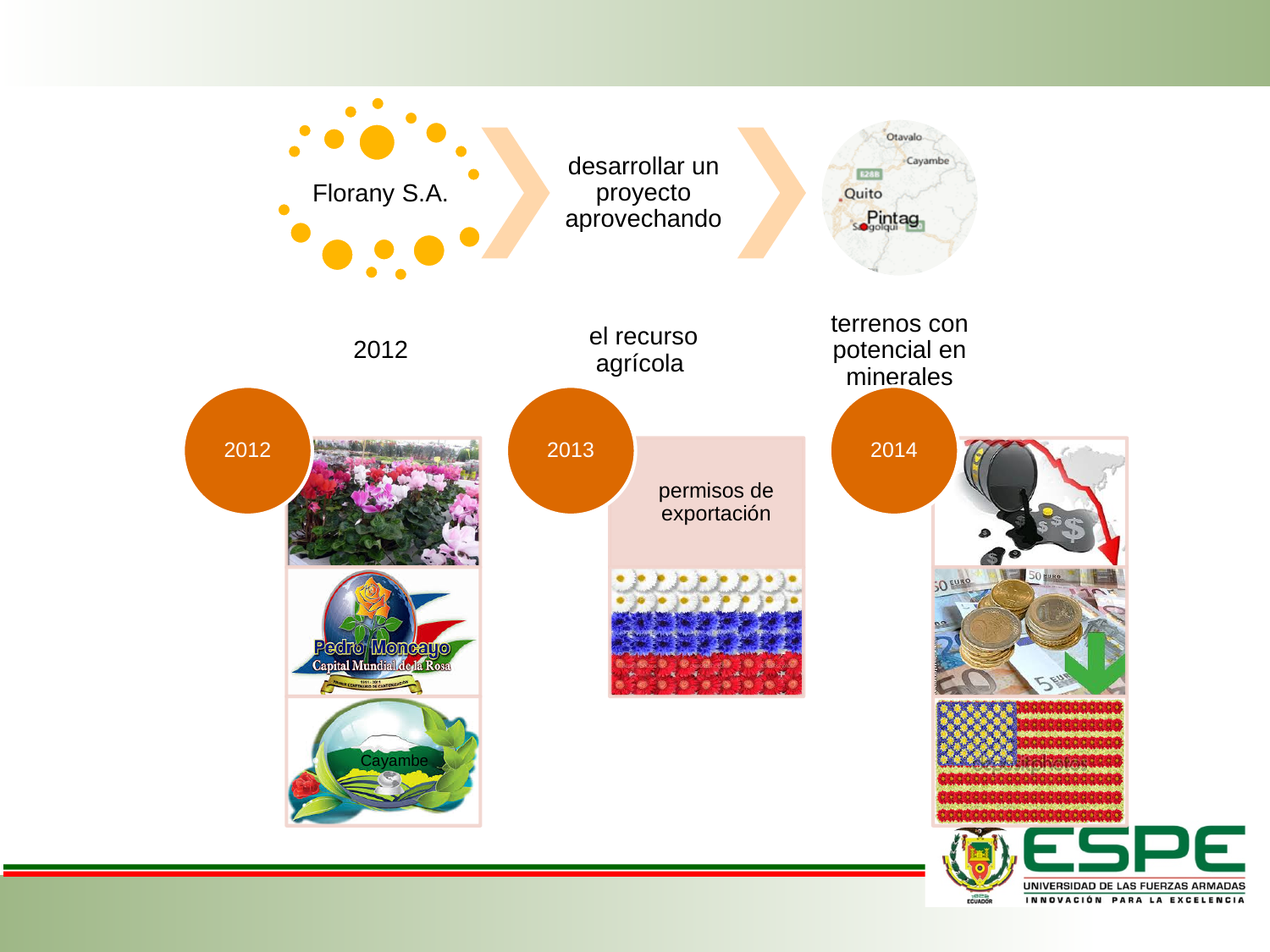

Florany S.A.
2012
desarrollar un proyecto aprovechando
el recurso agrícola

terrenos con potencial en minerales

Cayambe
2012
permisos de exportación

2013

2014